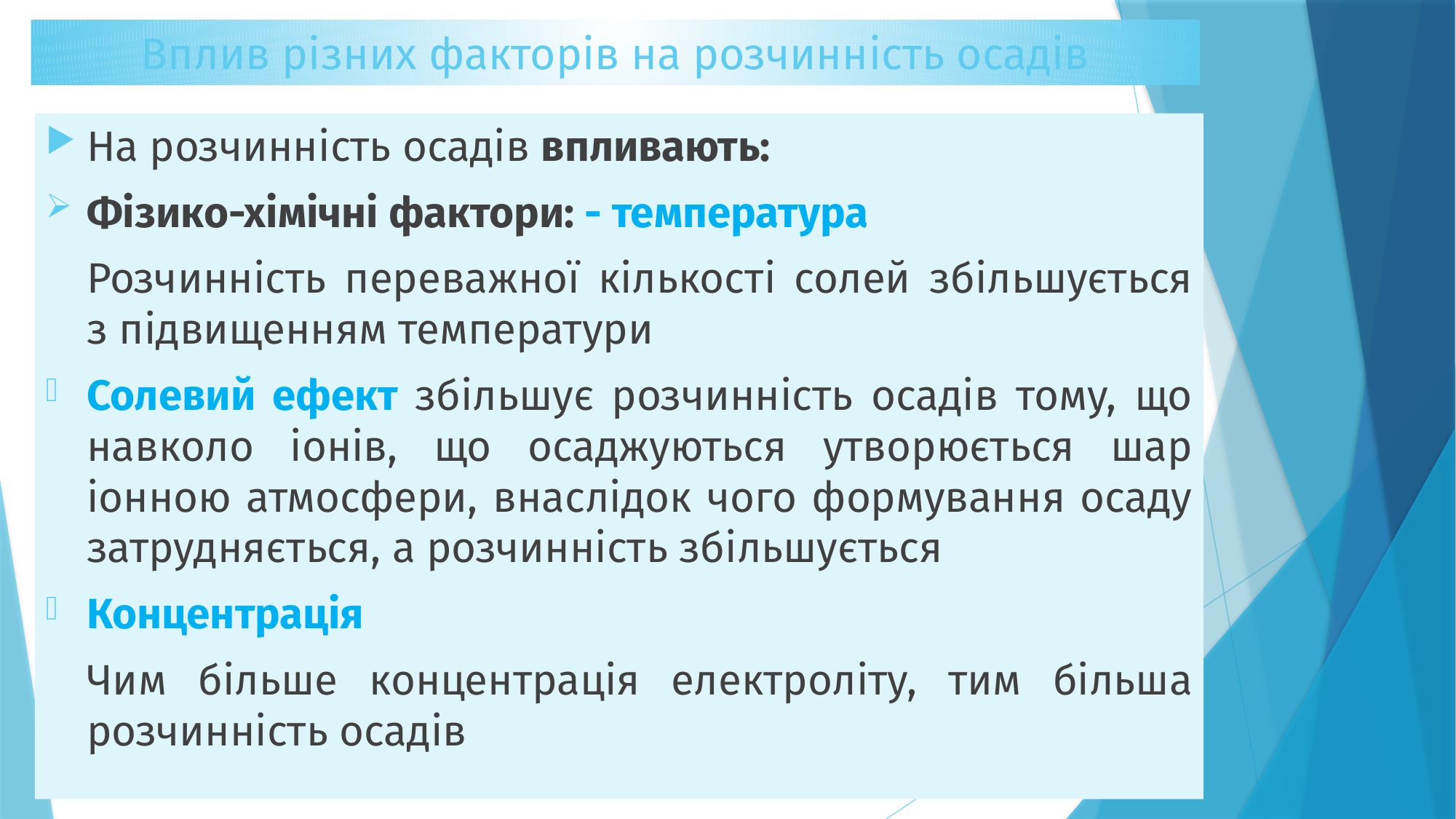

# Вплив різних факторів на розчинність осадів
На розчинність осадів впливають:
Фізико-хімічні фактори: - температура
	Розчинність переважної кількості солей збільшується з підвищенням температури
Солевий ефект збільшує розчинність осадів тому, що навколо іонів, що осаджуються утворюється шар іонною атмосфери, внаслідок чого формування осаду затрудняється, а розчинність збільшується
Концентрація
	Чим більше концентрація електроліту, тим більша розчинність осадів